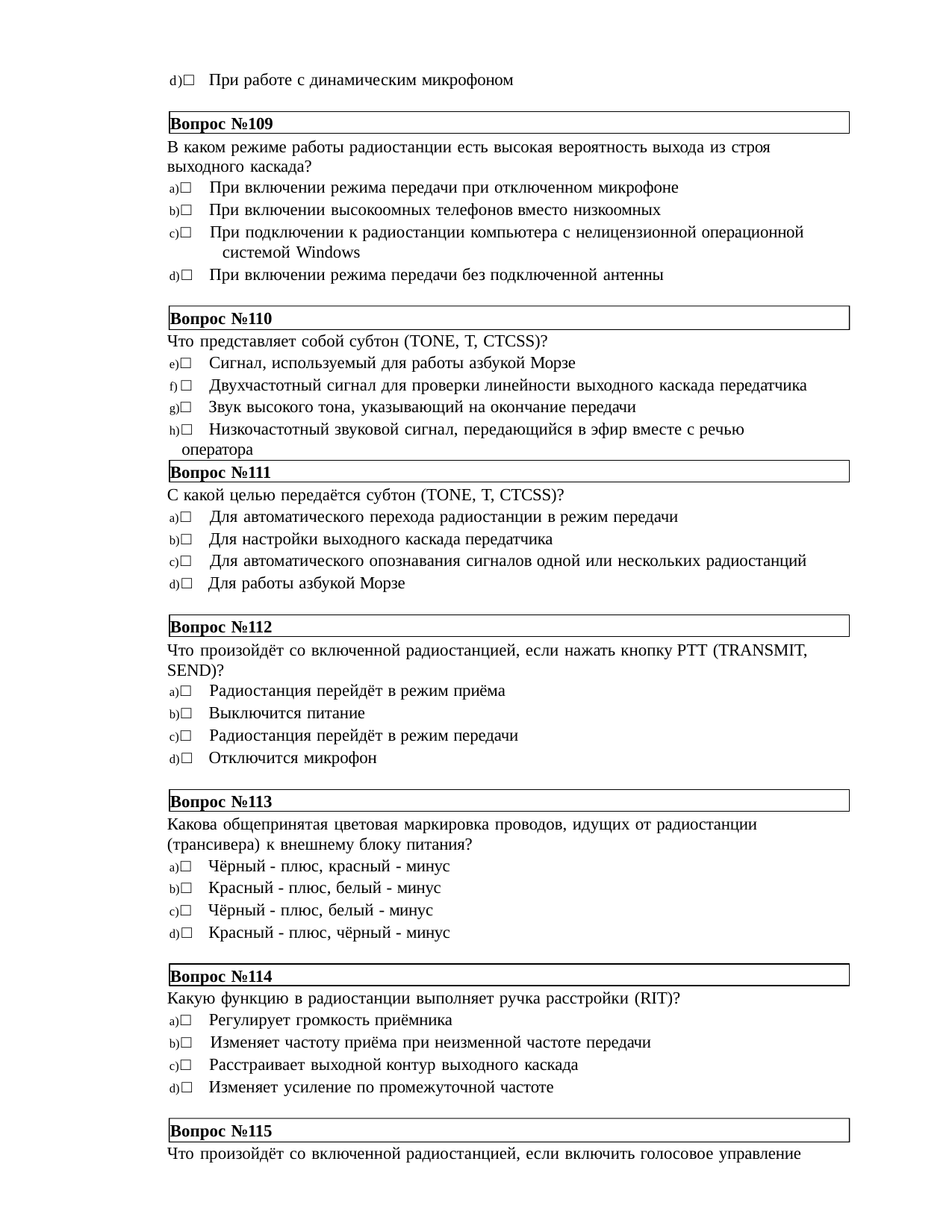

d)□  При работе с динамическим микрофоном
Вопрос №109
В каком режиме работы радиостанции есть высокая вероятность выхода из строя выходного каскада?
□  При включении режима передачи при отключенном микрофоне
□  При включении высокоомных телефонов вместо низкоомных
□  При подключении к радиостанции компьютера с нелицензионной операционной 	системой Windows
□  При включении режима передачи без подключенной антенны

Вопрос №110
Что представляет собой субтон (TONE, T, CTCSS)?
□  Сигнал, используемый для работы азбукой Морзе
□  Двухчастотный сигнал для проверки линейности выходного каскада передатчика
□  Звук высокого тона, указывающий на окончание передачи
□  Низкочастотный звуковой сигнал, передающийся в эфир вместе с речью оператора

Вопрос №111
С какой целью передаётся субтон (TONE, T, CTCSS)?
□  Для автоматического перехода радиостанции в режим передачи
□  Для настройки выходного каскада передатчика
□  Для автоматического опознавания сигналов одной или нескольких радиостанций
□  Для работы азбукой Морзе
Вопрос №112
Что произойдёт со включенной радиостанцией, если нажать кнопку РТТ (TRANSMIT, SEND)?
□  Радиостанция перейдёт в режим приёма
□  Выключится питание
□  Радиостанция перейдёт в режим передачи
□  Отключится микрофон
Вопрос №113
Какова общепринятая цветовая маркировка проводов, идущих от радиостанции
(трансивера) к внешнему блоку питания?
□  Чёрный - плюс, красный - минус
□  Красный - плюс, белый - минус
□  Чёрный - плюс, белый - минус
□  Красный - плюс, чёрный - минус
Вопрос №114
Какую функцию в радиостанции выполняет ручка расстройки (RIT)?
□  Регулирует громкость приёмника
□  Изменяет частоту приёма при неизменной частоте передачи
□  Расстраивает выходной контур выходного каскада
□  Изменяет усиление по промежуточной частоте

Вопрос №115
Что произойдёт со включенной радиостанцией, если включить голосовое управление